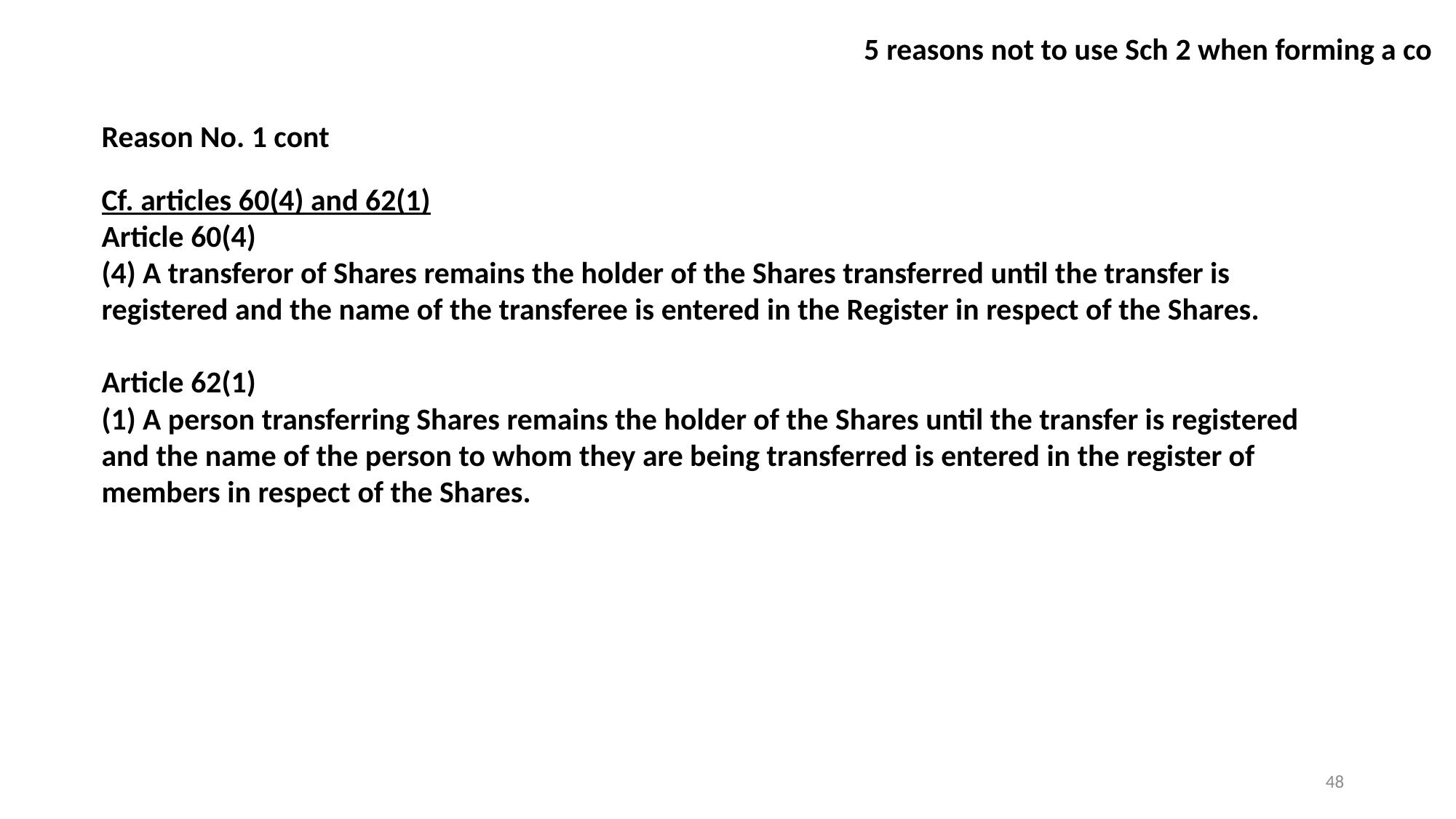

# 5 reasons not to use Sch 2 when forming a co
Reason No. 1 cont
Cf. articles 60(4) and 62(1)
Article 60(4)
(4) A transferor of Shares remains the holder of the Shares transferred until the transfer is registered and the name of the transferee is entered in the Register in respect of the Shares.

Article 62(1)
(1) A person transferring Shares remains the holder of the Shares until the transfer is registered and the name of the person to whom they are being transferred is entered in the register of members in respect of the Shares.

48